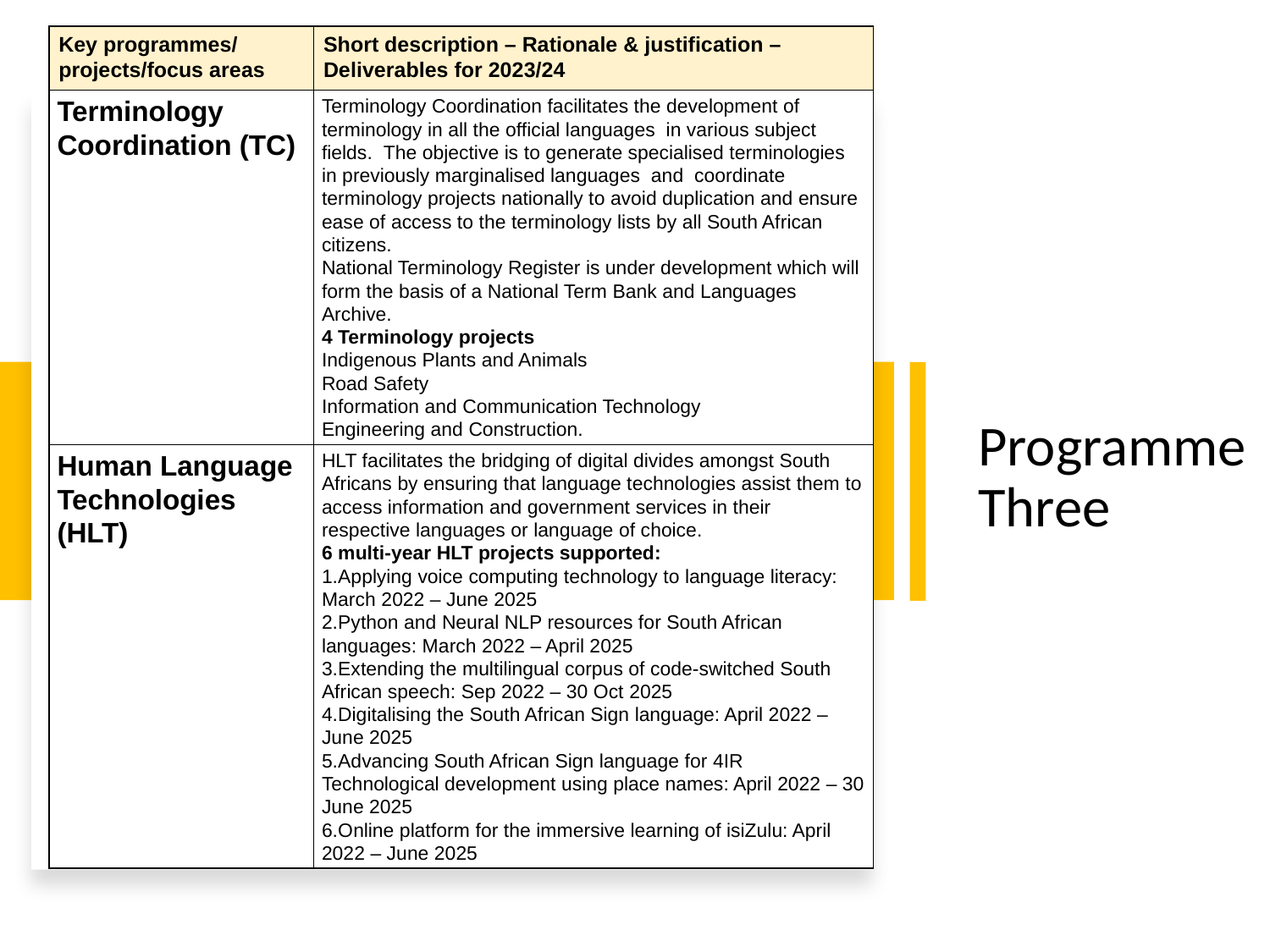

| Key programmes/ projects/focus areas | Short description – Rationale & justification – Deliverables for 2023/24 |
| --- | --- |
| Terminology Coordination (TC) | Terminology Coordination facilitates the development of terminology in all the official languages in various subject fields. The objective is to generate specialised terminologies in previously marginalised languages and coordinate terminology projects nationally to avoid duplication and ensure ease of access to the terminology lists by all South African citizens. National Terminology Register is under development which will form the basis of a National Term Bank and Languages Archive. 4 Terminology projects Indigenous Plants and Animals Road Safety Information and Communication Technology Engineering and Construction. |
| Human Language Technologies (HLT) | HLT facilitates the bridging of digital divides amongst South Africans by ensuring that language technologies assist them to access information and government services in their respective languages or language of choice. 6 multi-year HLT projects supported: 1.Applying voice computing technology to language literacy: March 2022 – June 2025 2.Python and Neural NLP resources for South African languages: March 2022 – April 2025 3.Extending the multilingual corpus of code-switched South African speech: Sep 2022 – 30 Oct 2025 4.Digitalising the South African Sign language: April 2022 – June 2025 5.Advancing South African Sign language for 4IR Technological development using place names: April 2022 – 30 June 2025 6.Online platform for the immersive learning of isiZulu: April 2022 – June 2025 |

Programme Three

65